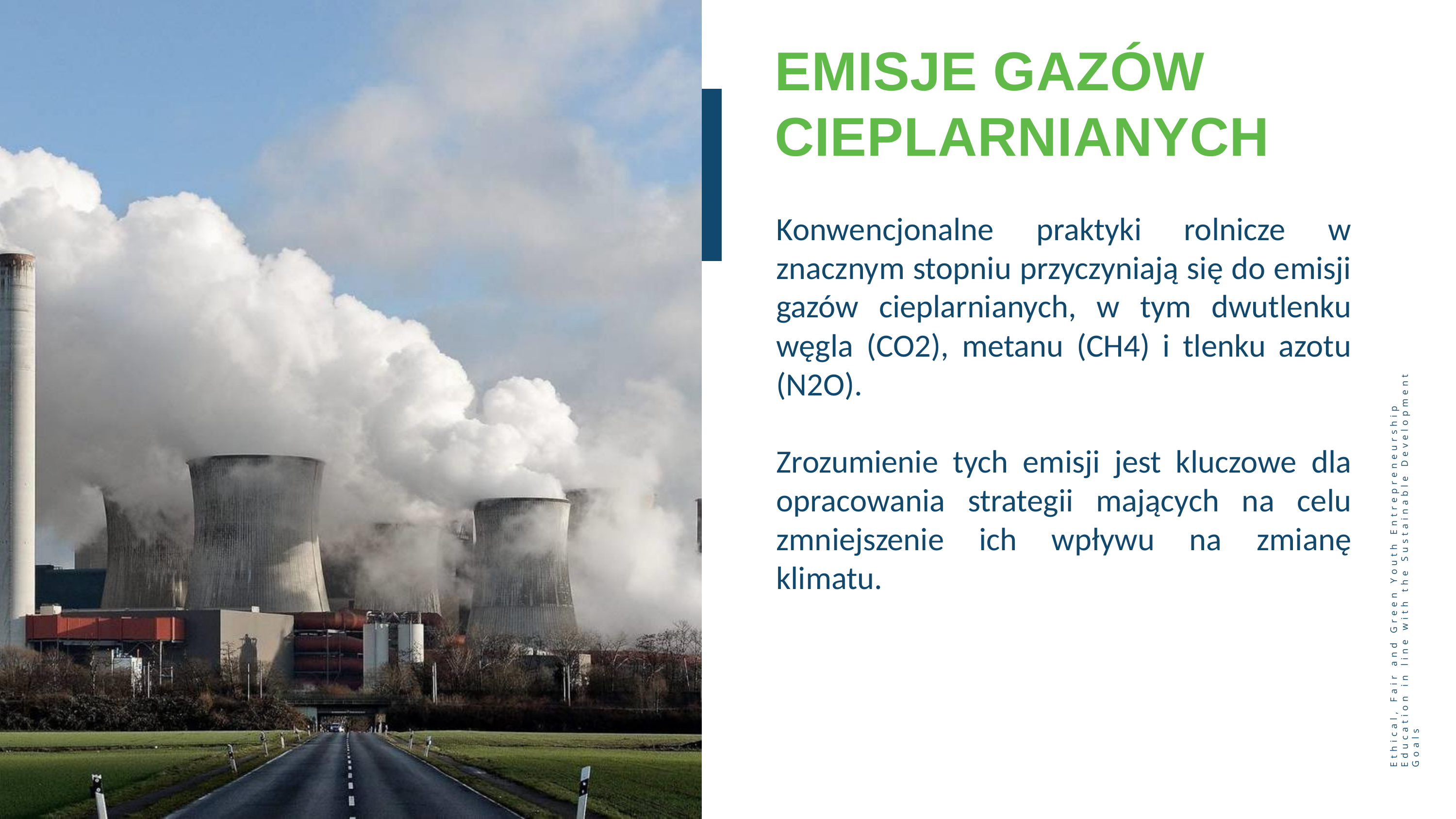

EMISJE GAZÓW CIEPLARNIANYCH

Konwencjonalne praktyki rolnicze w znacznym stopniu przyczyniają się do emisji gazów cieplarnianych, w tym dwutlenku węgla (CO2), metanu (CH4) i tlenku azotu (N2O).

Zrozumienie tych emisji jest kluczowe dla opracowania strategii mających na celu zmniejszenie ich wpływu na zmianę klimatu.
Ethical, Fair and Green Youth Entrepreneurship Education in line with the Sustainable Development Goals

36